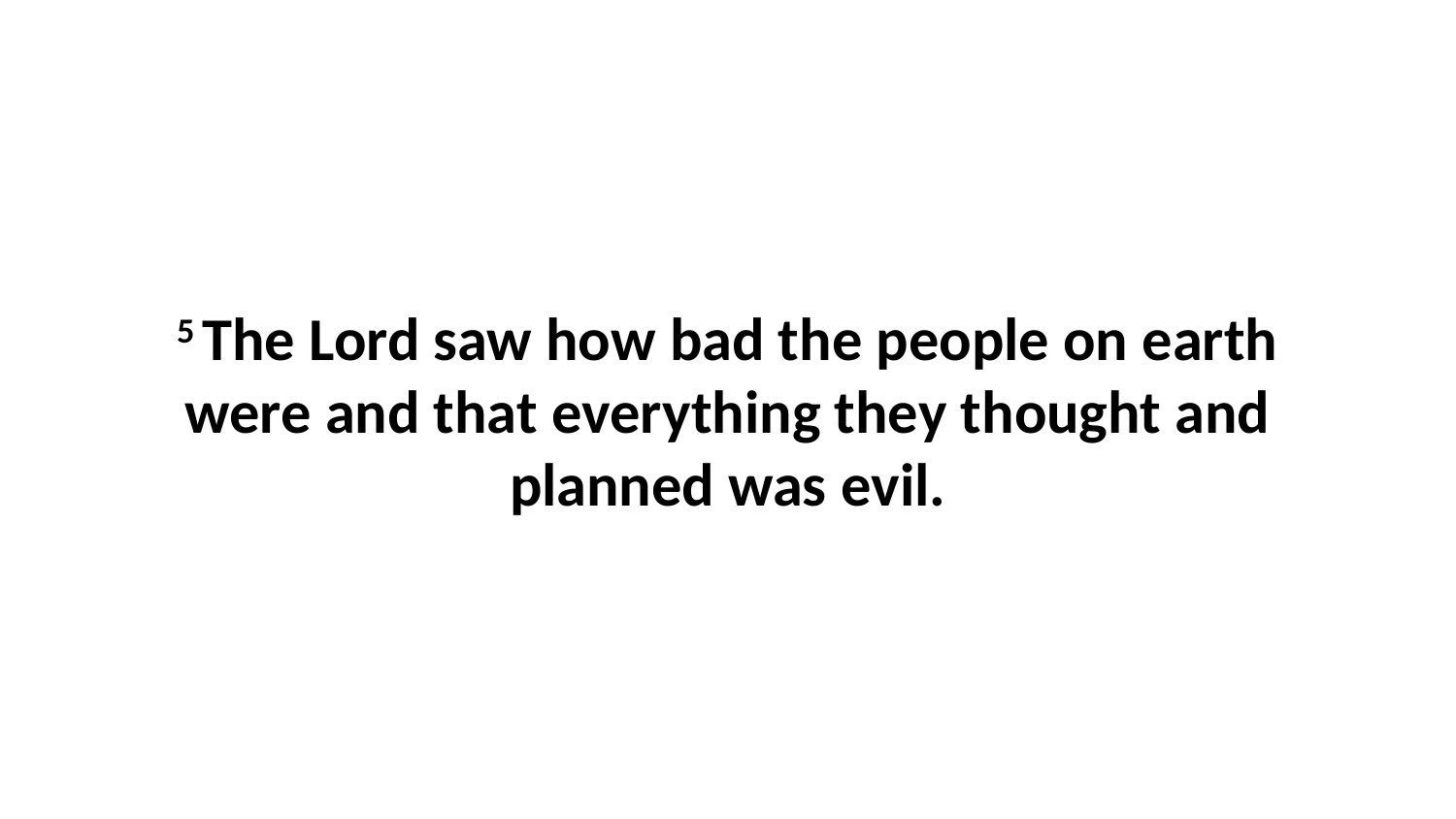

5 The Lord saw how bad the people on earth were and that everything they thought and planned was evil.